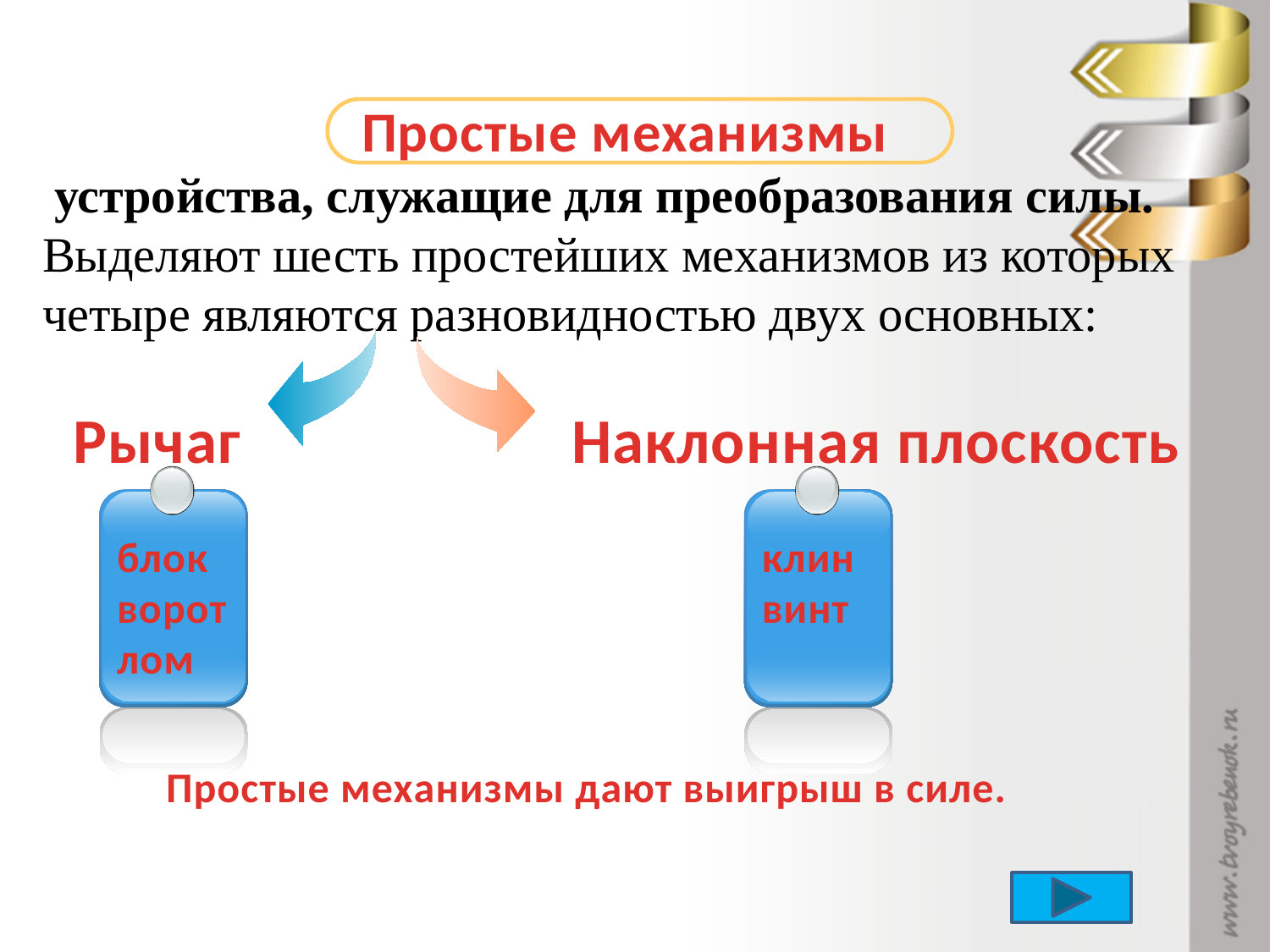

Простые механизмы
 устройства, служащие для преобразования силы.
Выделяют шесть простейших механизмов из которых
четыре являются разновидностью двух основных:

  Рычаг                           Наклонная плоскость

блок ворот лом

клин винт

Простые механизмы дают выигрыш в силе.